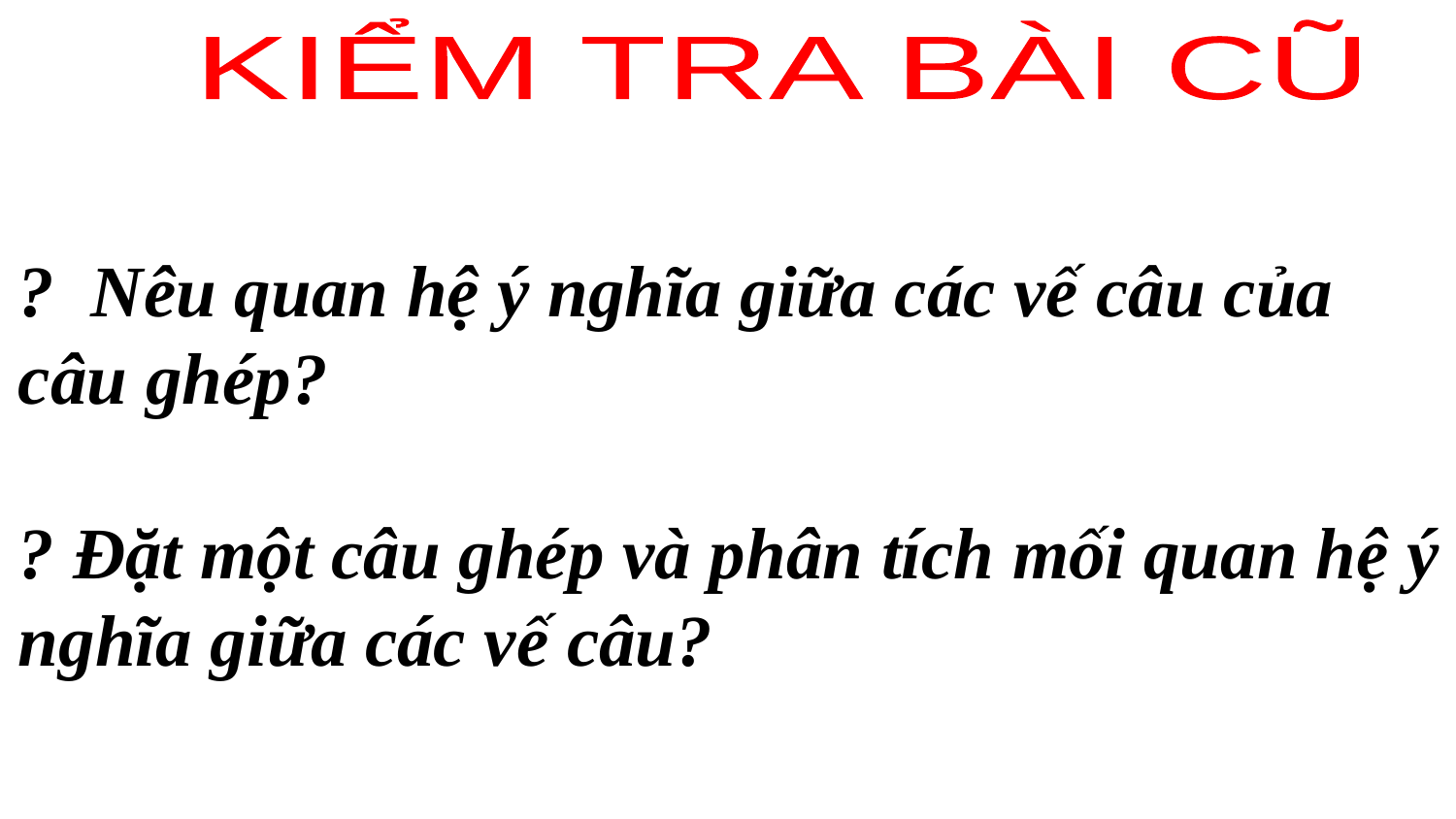

KIỂM TRA BÀI CŨ
?  Nêu quan hệ ý nghĩa giữa các vế câu của câu ghép?

? Đặt một câu ghép và phân tích mối quan hệ ý nghĩa giữa các vế câu?